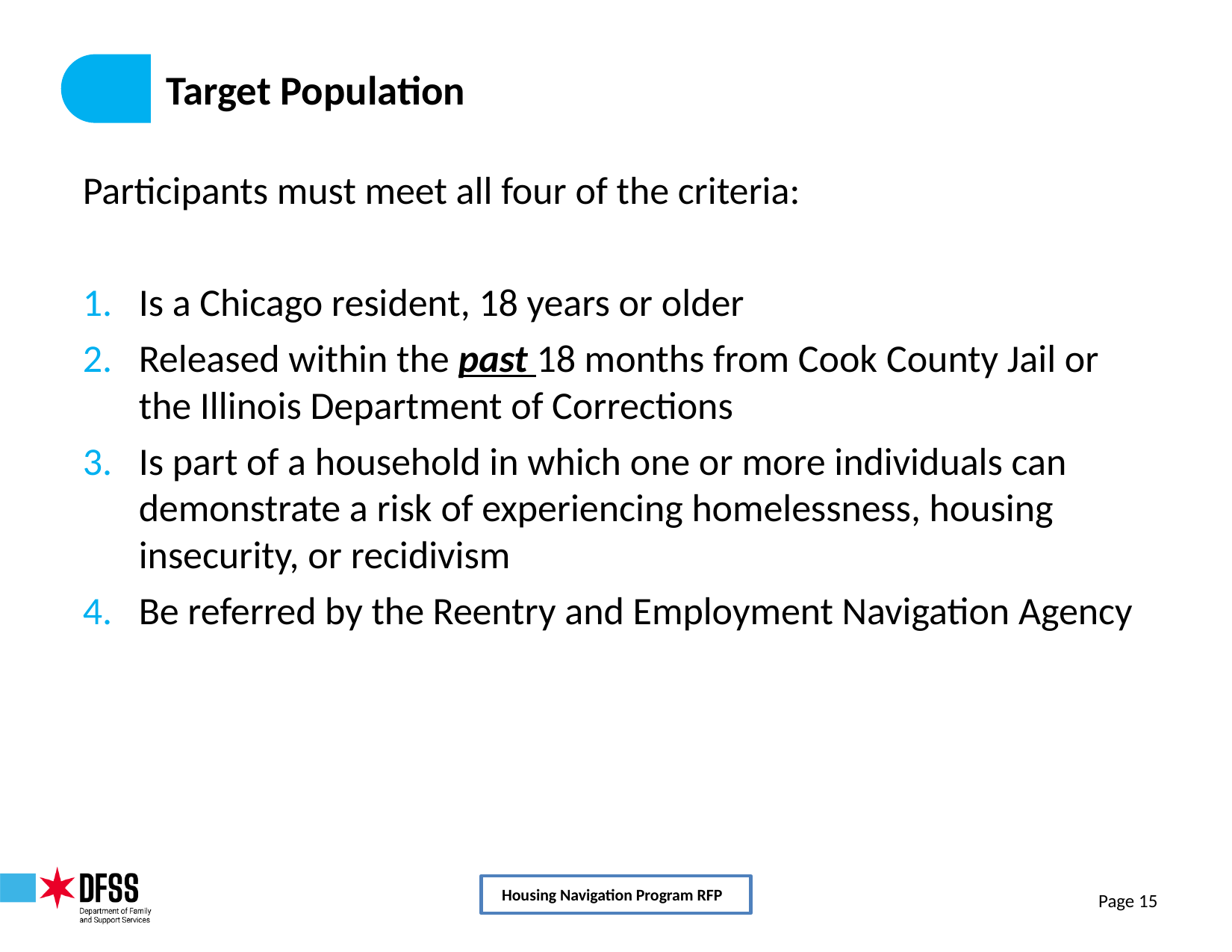

# Target Population
Participants must meet all four of the criteria:

Is a Chicago resident, 18 years or older
Released within the past 18 months from Cook County Jail or the Illinois Department of Corrections
Is part of a household in which one or more individuals can demonstrate a risk of experiencing homelessness, housing insecurity, or recidivism
Be referred by the Reentry and Employment Navigation Agency
Housing Navigation Program RFP
Page 15